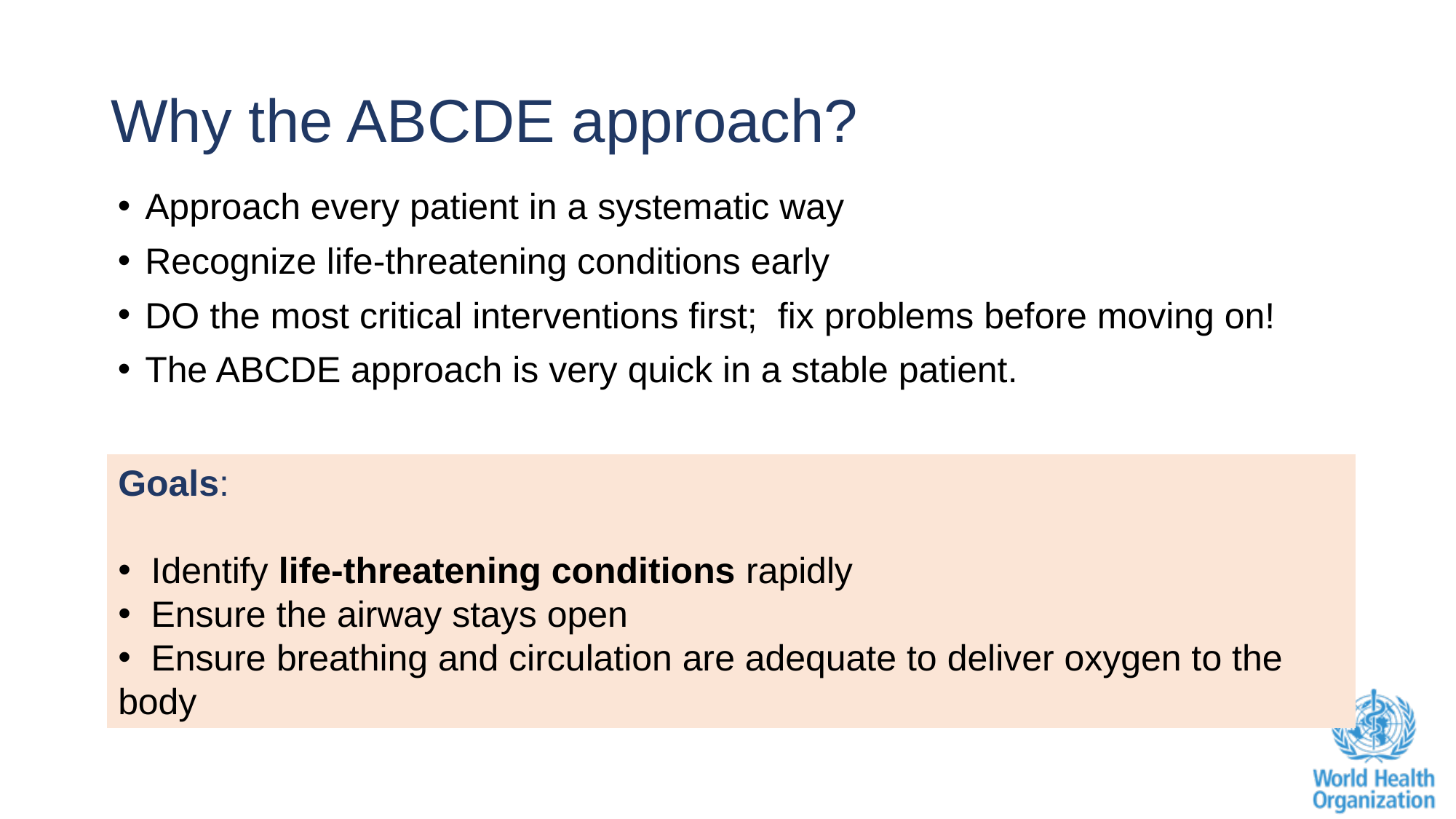

# Why the ABCDE approach?
Approach every patient in a systematic way
Recognize life-threatening conditions early
DO the most critical interventions first;  fix problems before moving on!
The ABCDE approach is very quick in a stable patient.

Goals:​
​
  Identify life-threatening conditions rapidly​
  Ensure the airway stays open​
  Ensure breathing and circulation are adequate to deliver oxygen to the body ​